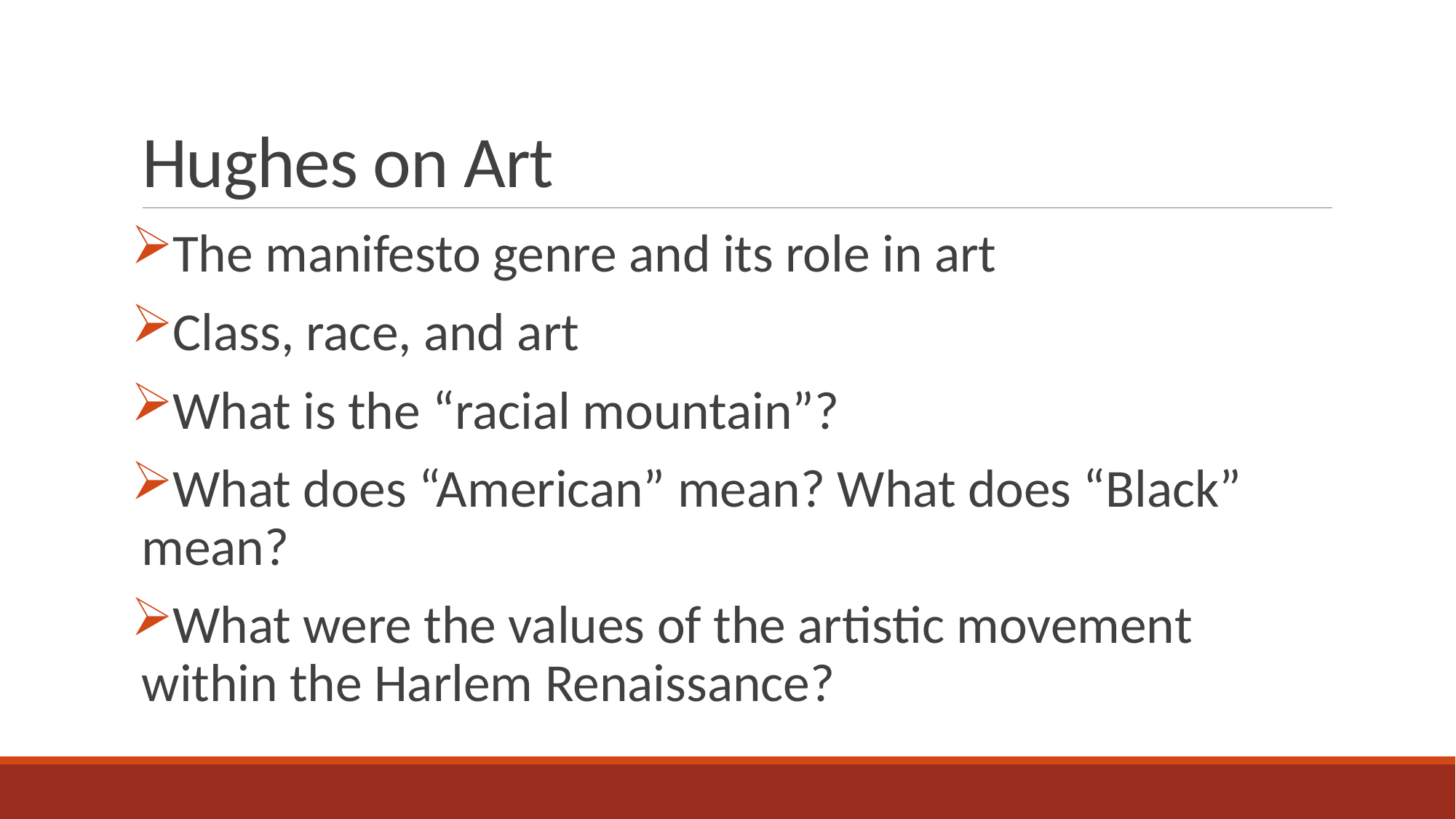

# Hughes on Art
The manifesto genre and its role in art
Class, race, and art
What is the “racial mountain”?
What does “American” mean? What does “Black” mean?
What were the values of the artistic movement within the Harlem Renaissance?